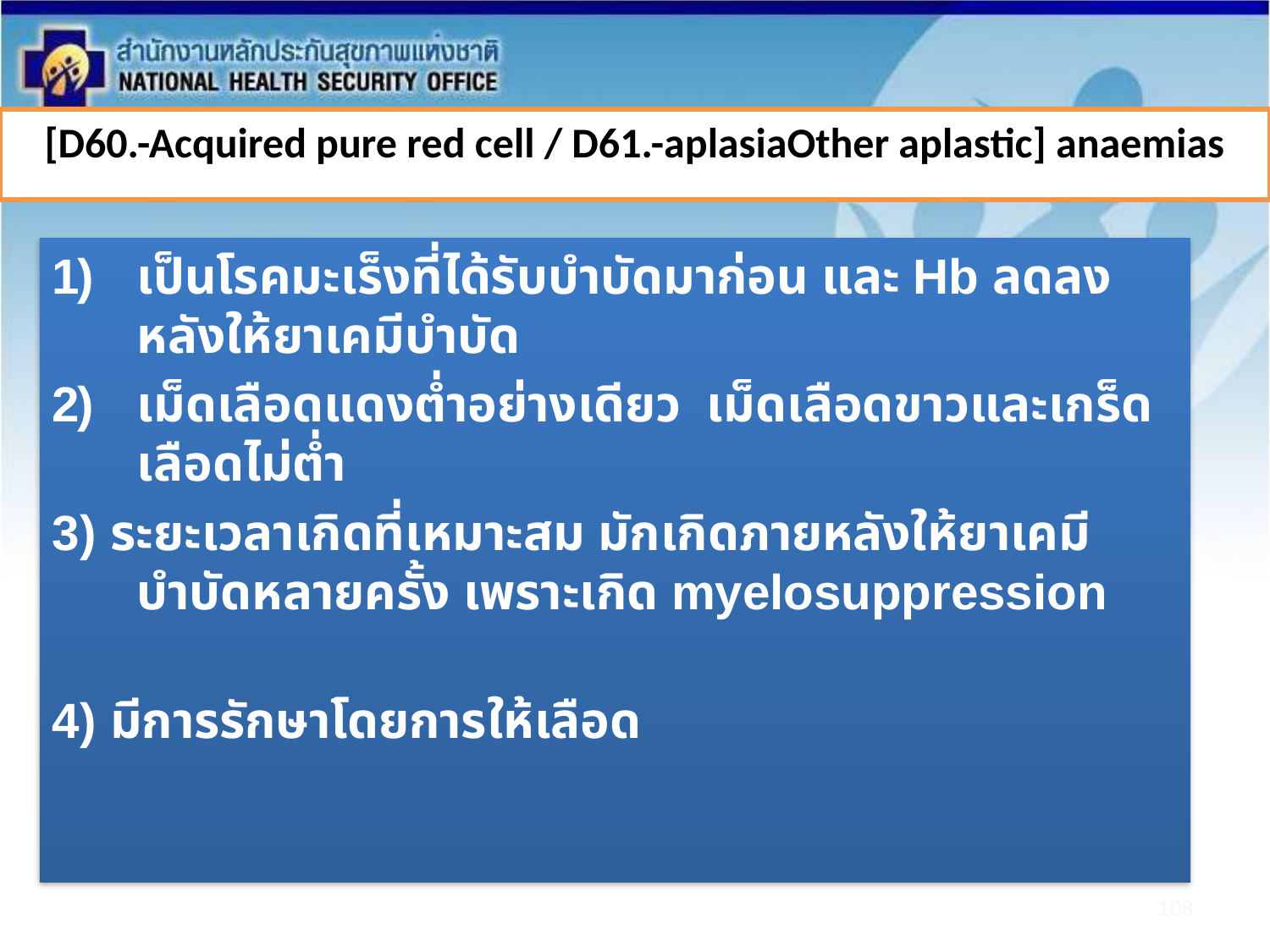

[D60.-Acquired pure red cell / D61.-aplasiaOther aplastic] anaemias

เป็นโรคมะเร็งที่ได้รับบำบัดมาก่อน และ Hb ลดลงหลังให้ยาเคมีบำบัด
เม็ดเลือดแดงต่ำอย่างเดียว  เม็ดเลือดขาวและเกร็ดเลือดไม่ต่ำ
3) ระยะเวลาเกิดที่เหมาะสม มักเกิดภายหลังให้ยาเคมีบำบัดหลายครั้ง เพราะเกิด myelosuppression
4) มีการรักษาโดยการให้เลือด
108